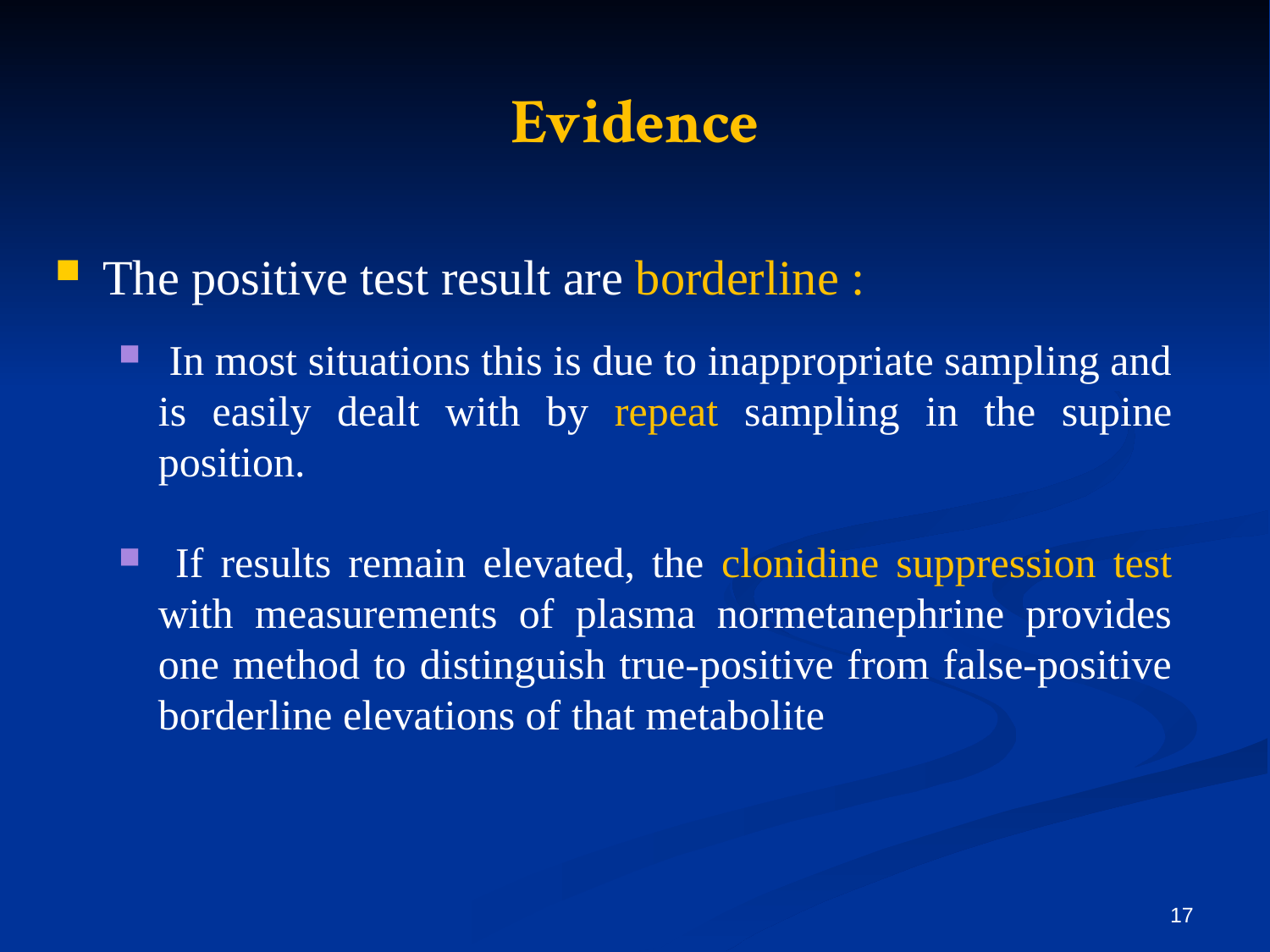

# Evidence
The positive test result are borderline :

 In most situations this is due to inappropriate sampling and is easily dealt with by repeat sampling in the supine position.

 If results remain elevated, the clonidine suppression test with measurements of plasma normetanephrine provides one method to distinguish true-positive from false-positive borderline elevations of that metabolite
17